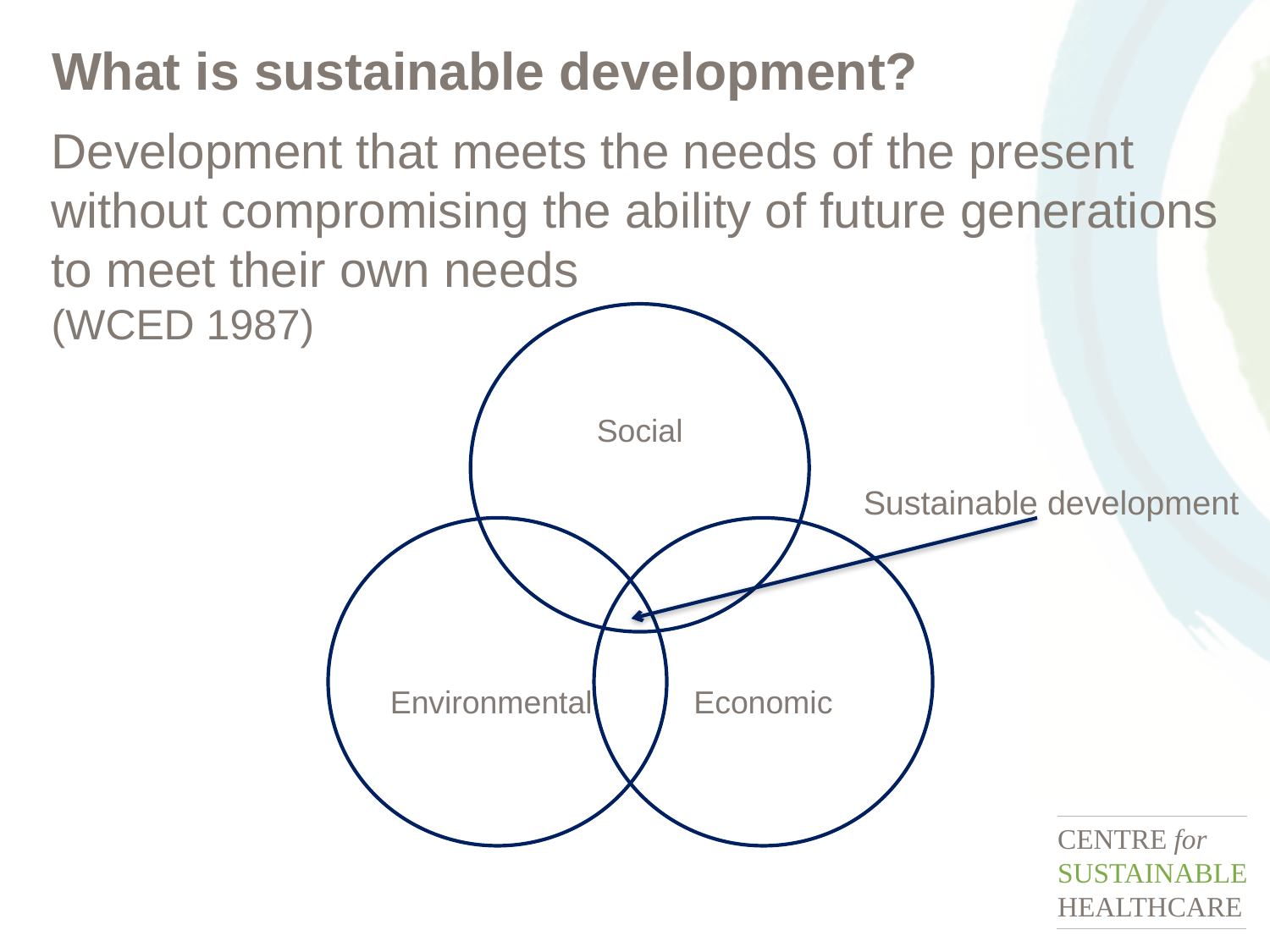

What is sustainable development?
Development that meets the needs of the present without compromising the ability of future generations to meet their own needs
(WCED 1987)
Social

Sustainable development

Environmental

Economic